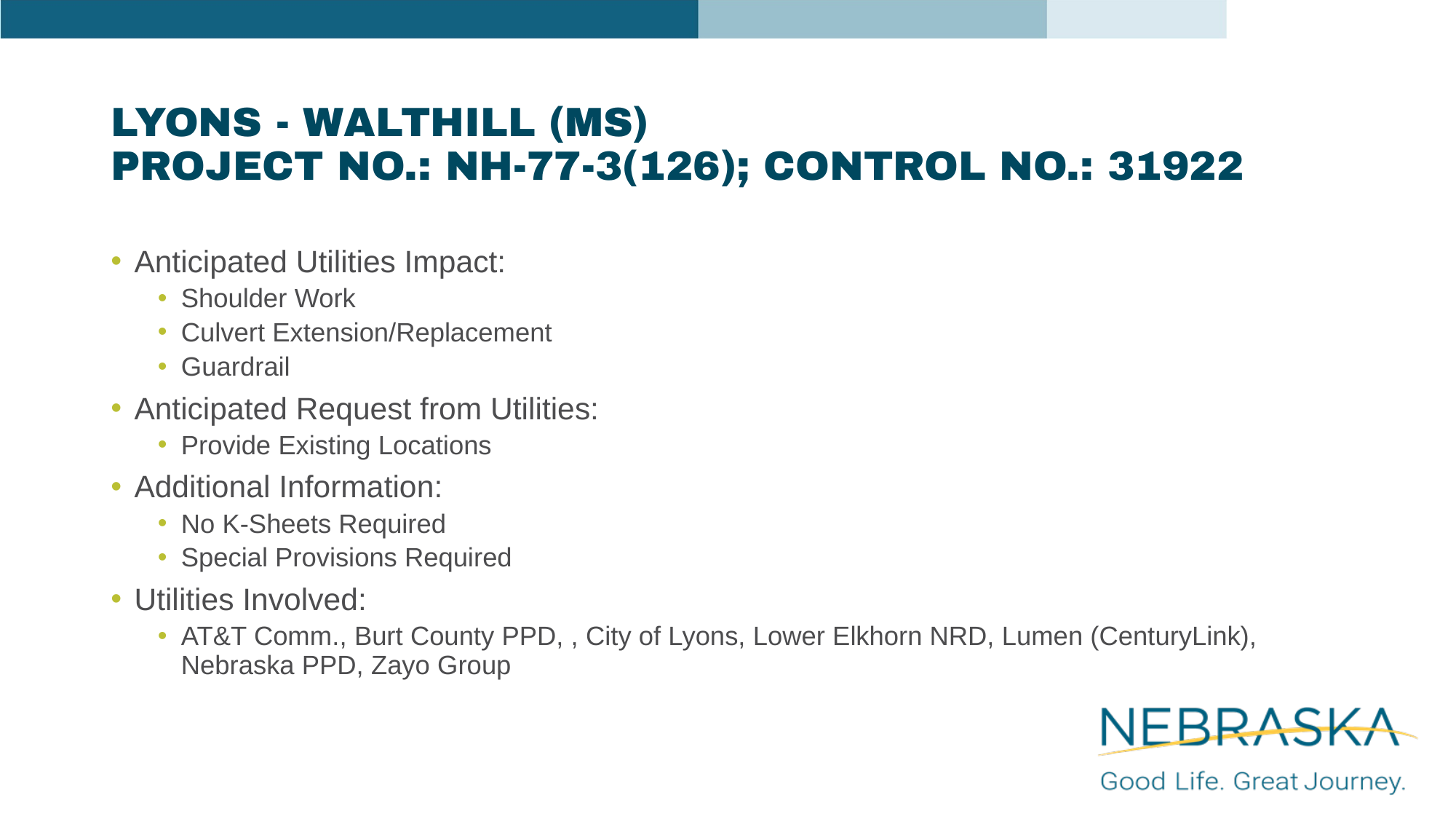

# Lyons - Walthill (MS) Project NO.: NH-77-3(126); Control NO.: 31922
Anticipated Utilities Impact:
Shoulder Work
Culvert Extension/Replacement
Guardrail
Anticipated Request from Utilities:
Provide Existing Locations
Additional Information:
No K-Sheets Required
Special Provisions Required
Utilities Involved:
AT&T Comm., Burt County PPD, , City of Lyons, Lower Elkhorn NRD, Lumen (CenturyLink), Nebraska PPD, Zayo Group